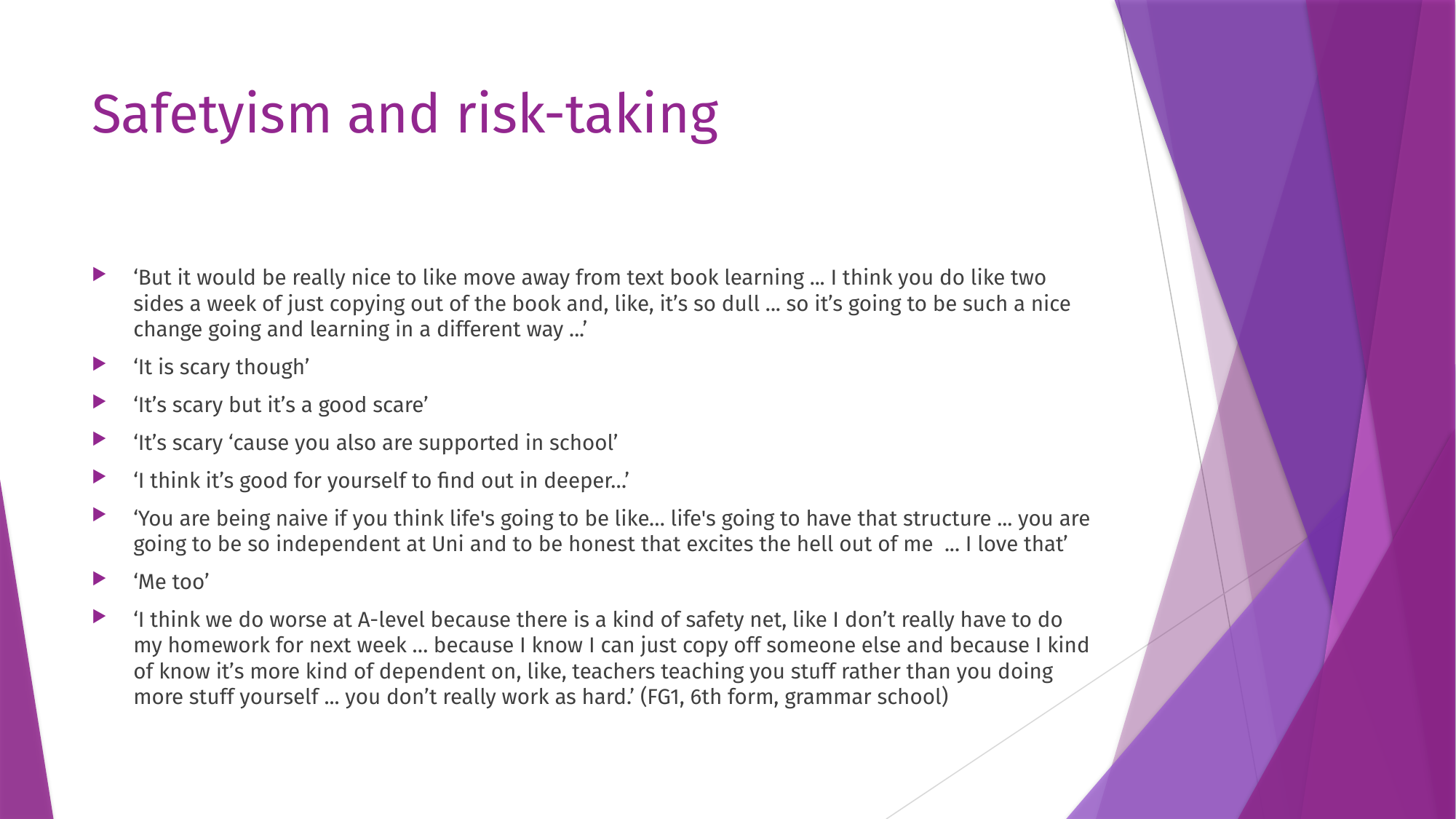

# Safetyism and risk-taking
‘But it would be really nice to like move away from text book learning ... I think you do like two sides a week of just copying out of the book and, like, it’s so dull ... so it’s going to be such a nice change going and learning in a different way ...’
‘It is scary though’
‘It’s scary but it’s a good scare’
‘It’s scary ‘cause you also are supported in school’
‘I think it’s good for yourself to find out in deeper…’
‘You are being naive if you think life's going to be like… life's going to have that structure ... you are going to be so independent at Uni and to be honest that excites the hell out of me  ... I love that’
‘Me too’
‘I think we do worse at A-level because there is a kind of safety net, like I don’t really have to do my homework for next week … because I know I can just copy off someone else and because I kind of know it’s more kind of dependent on, like, teachers teaching you stuff rather than you doing more stuff yourself ... you don’t really work as hard.’ (FG1, 6th form, grammar school)